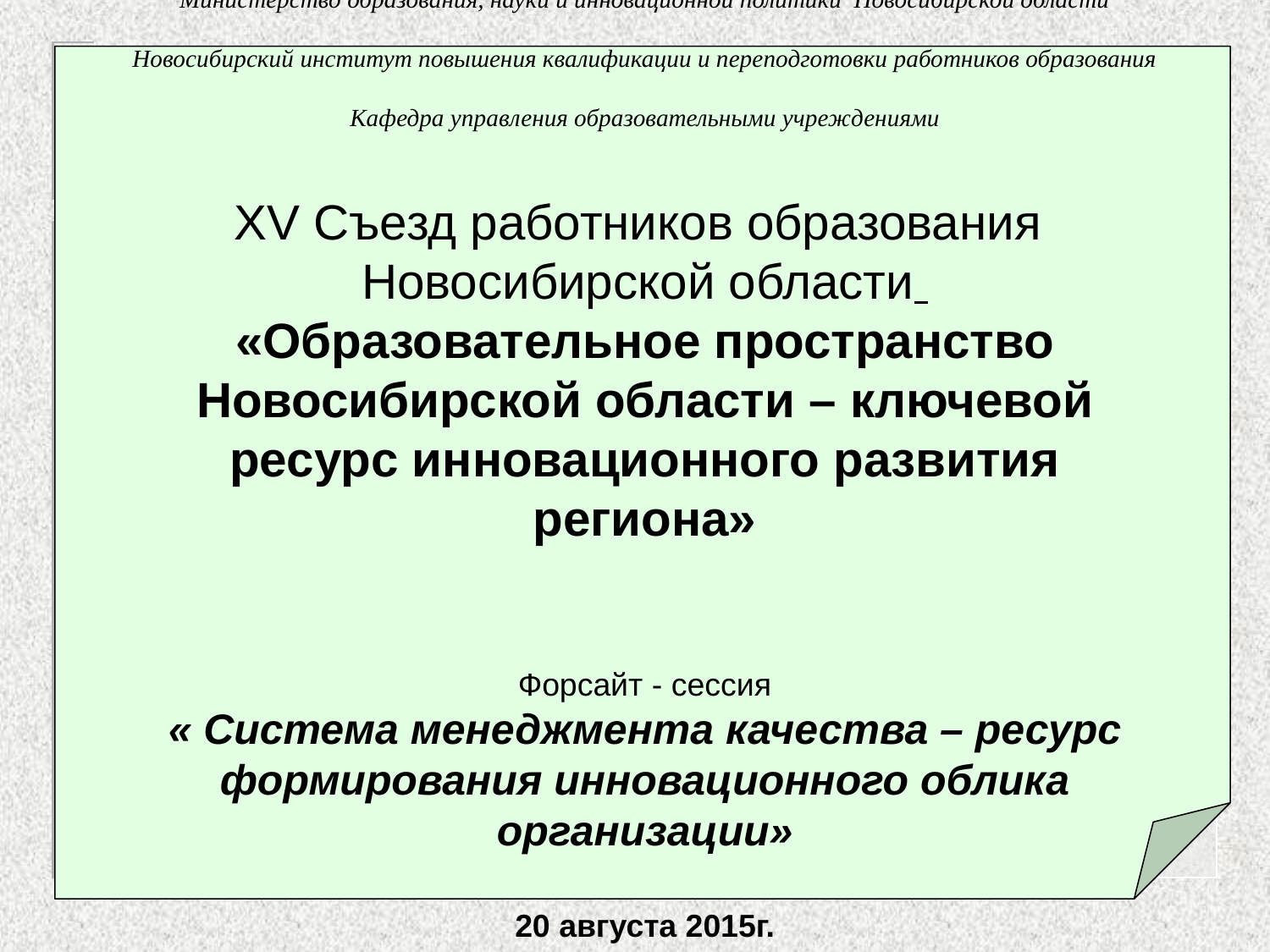

Министерство образования, науки и инновационной политики  Новосибирской области

Новосибирский институт повышения квалификации и переподготовки работников образования

Кафедра управления образовательными учреждениями

XV Съезд работников образования  Новосибирской области
«Образовательное пространство Новосибирской области – ключевой ресурс инновационного развития региона»

Форсайт - сессия
« Система менеджмента качества – ресурс формирования инновационного облика организации»

20 августа 2015г.